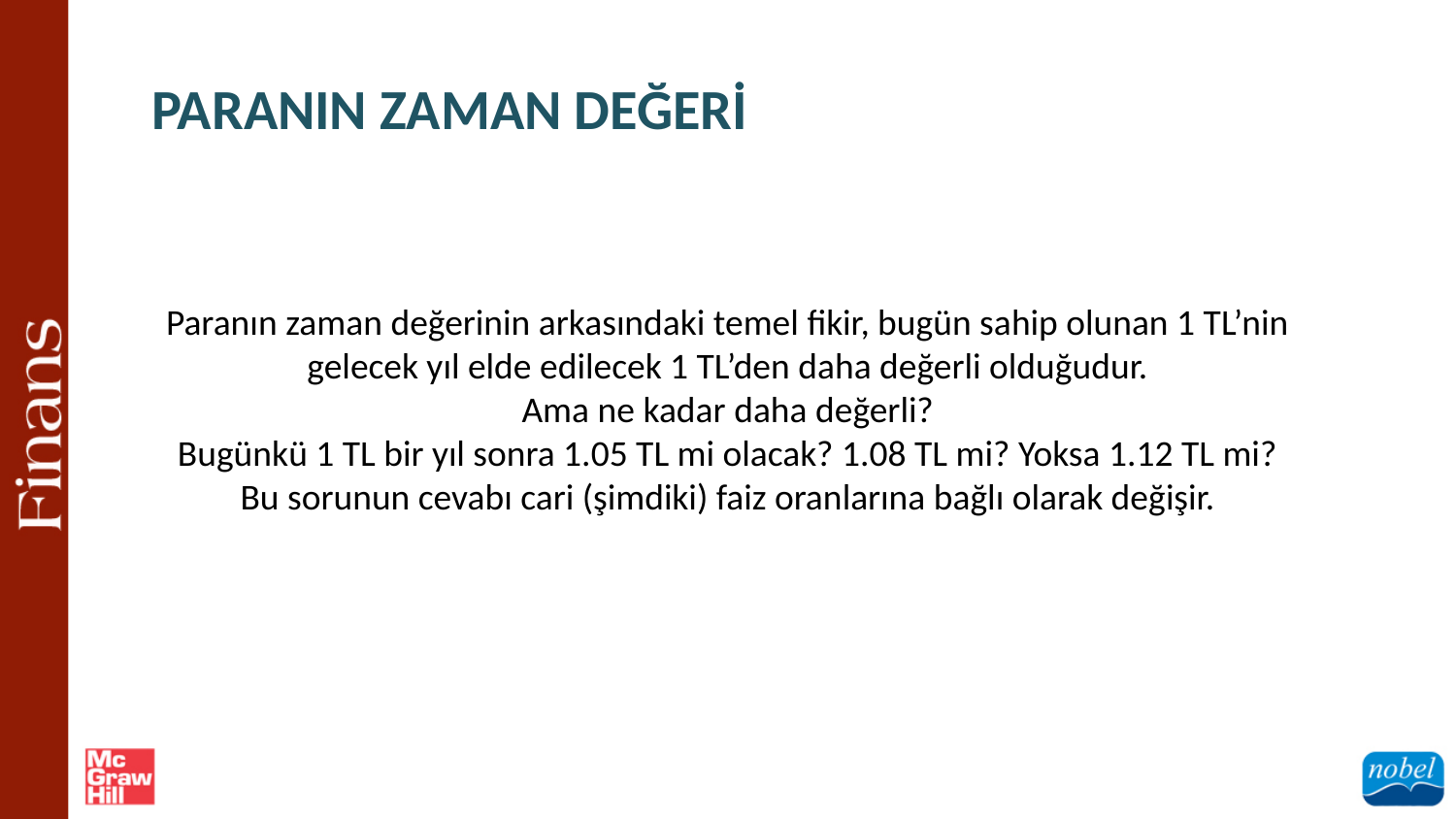

PARANIN ZAMAN DEĞERİ
Paranın zaman değerinin arkasındaki temel fikir, bugün sahip olunan 1 TL’nin gelecek yıl elde edilecek 1 TL’den daha değerli olduğudur.
Ama ne kadar daha değerli?
Bugünkü 1 TL bir yıl sonra 1.05 TL mi olacak? 1.08 TL mi? Yoksa 1.12 TL mi?
Bu sorunun cevabı cari (şimdiki) faiz oranlarına bağlı olarak değişir.